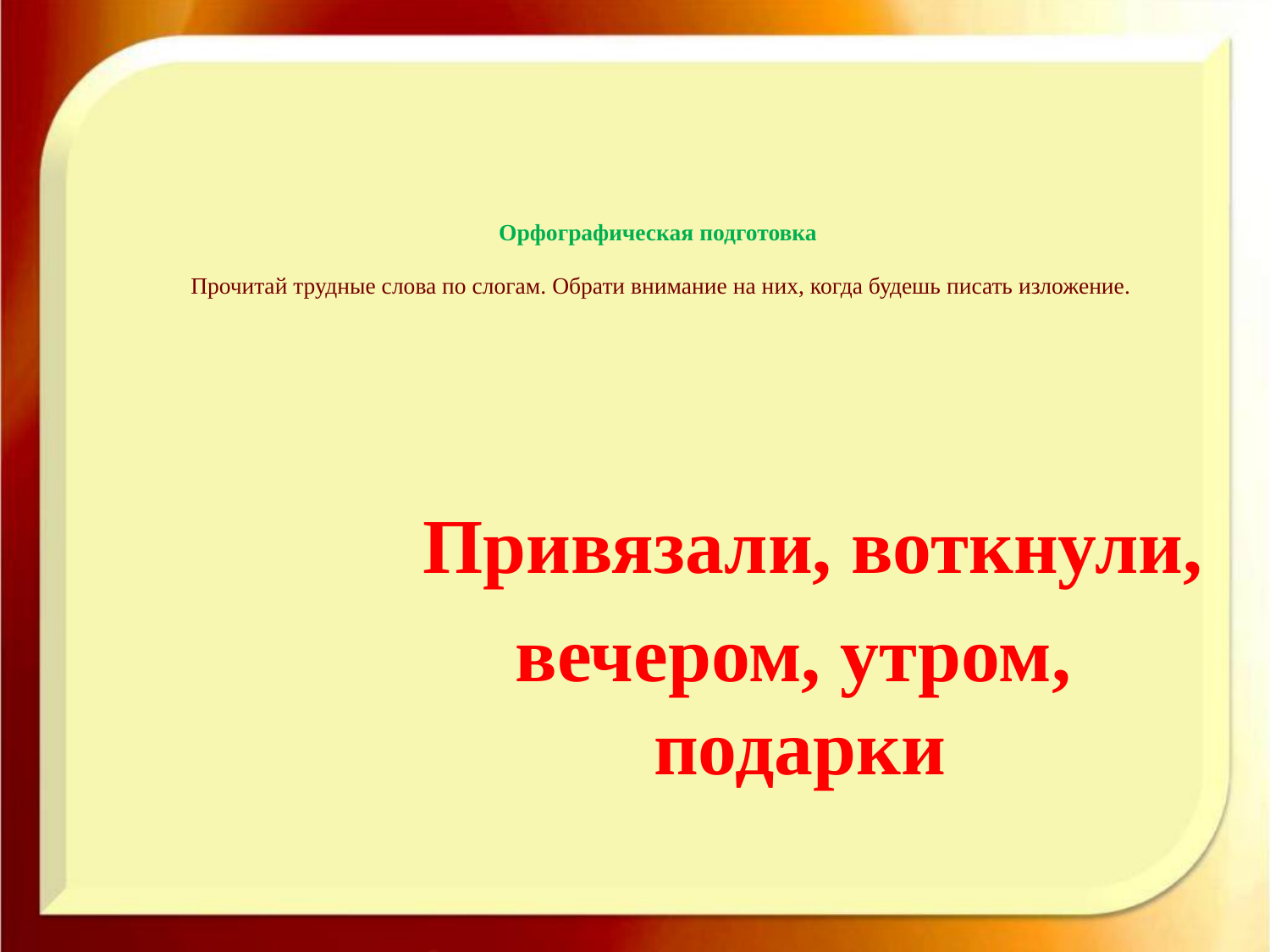

# Орфографическая подготовка Прочитай трудные слова по слогам. Обрати внимание на них, когда будешь писать изложение.

  Привязали, воткнули,
вечером, утром, подарки